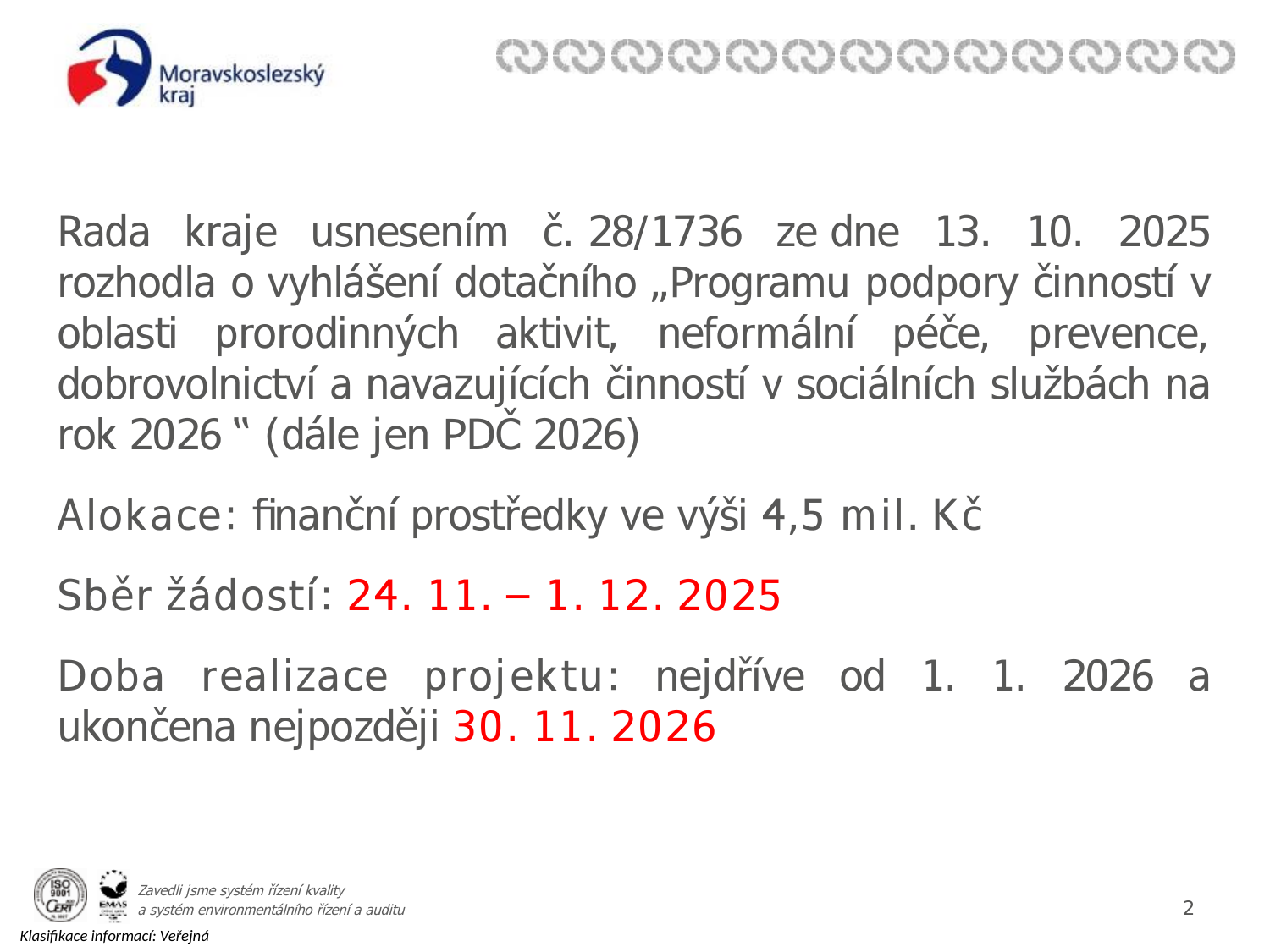

Rada kraje usnesením č. 28/1736 ze dne 13. 10. 2025 rozhodla o vyhlášení dotačního „Programu podpory činností v oblasti prorodinných aktivit, neformální péče, prevence, dobrovolnictví a navazujících činností v sociálních službách na rok 2026 “ (dále jen PDČ 2026)
Alokace: finanční prostředky ve výši 4,5 mil. Kč
Sběr žádostí: 24. 11. – 1. 12. 2025
Doba realizace projektu: nejdříve od 1. 1. 2026 a ukončena nejpozději 30. 11. 2026

2